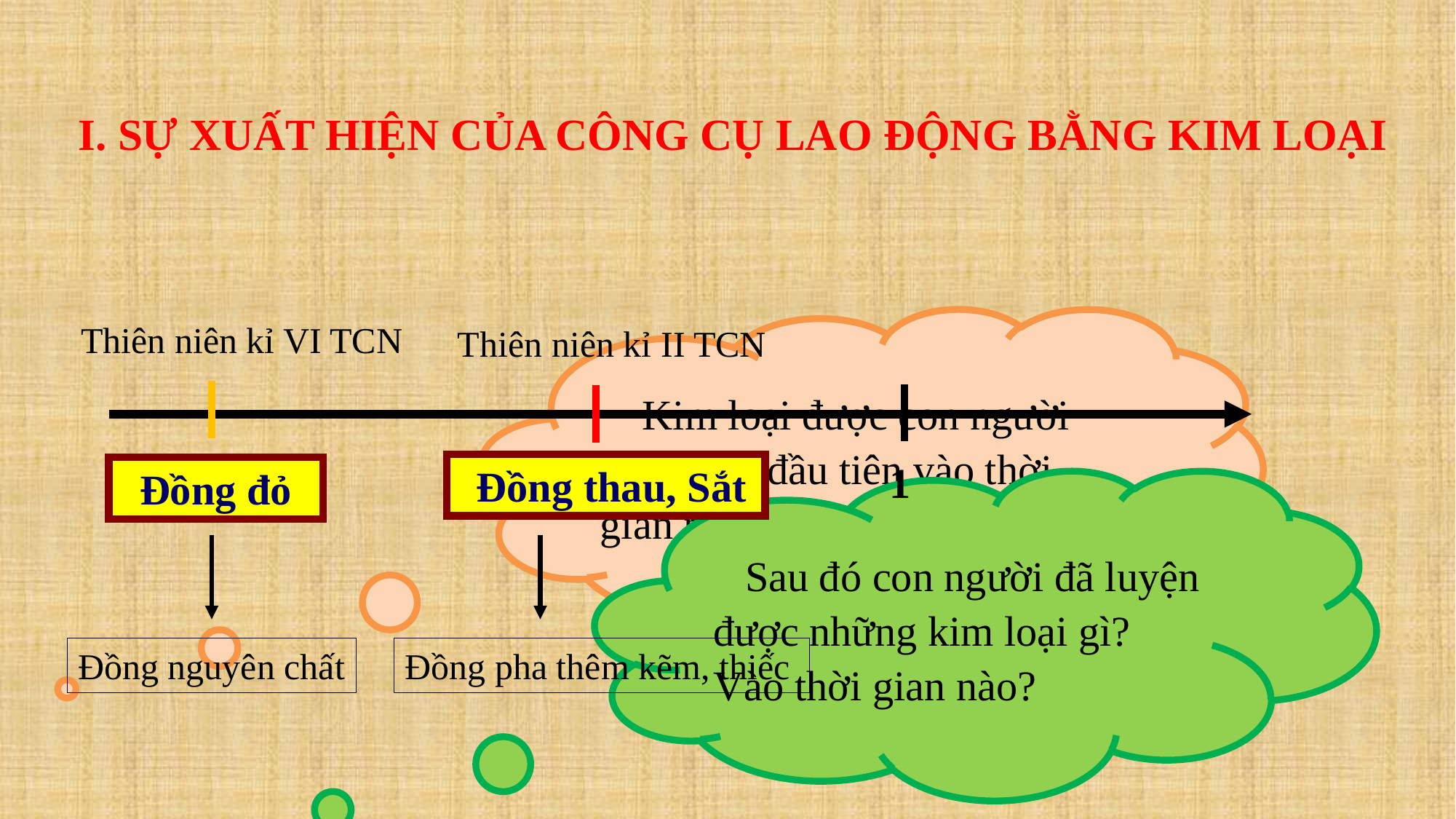

I. SỰ XUẤT HIỆN CỦA CÔNG CỤ LAO ĐỘNG BẰNG KIM LOẠI
    Kim loại được con người phát hiện đầu tiên vào thời gian nào? Đó là kim loại gì?
Thiên niên kỉ VI TCN
Thiên niên kỉ II TCN
1
 Đồng thau, Sắt
Đồng đỏ
   Sau đó con người đã luyện được những kim loại gì? Vào thời gian nào?
Đồng nguyên chất
Đồng pha thêm kẽm, thiếc